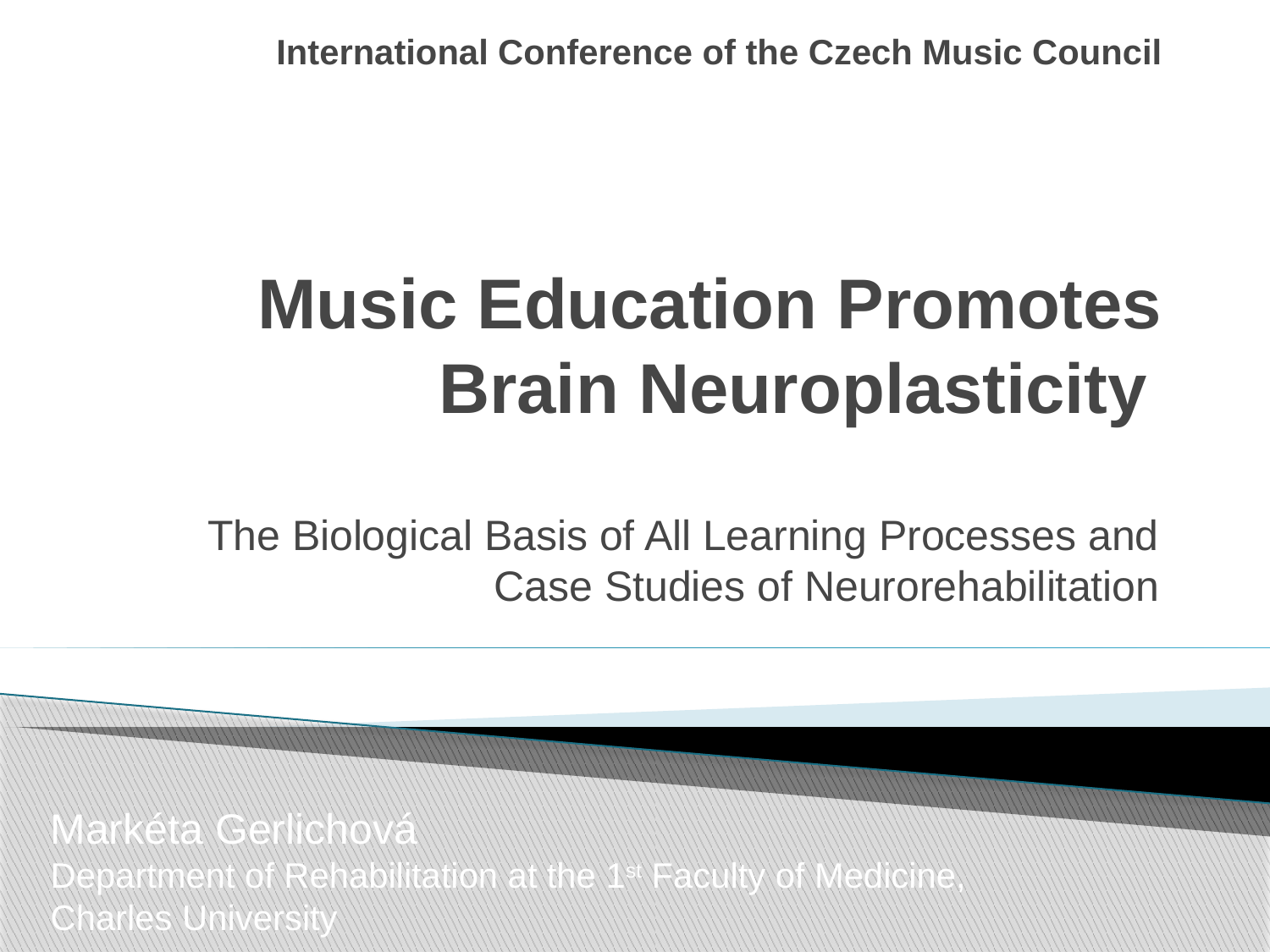

International Conference of the Czech Music Council

# Music Education Promotes Brain Neuroplasticity
The Biological Basis of All Learning Processes and
Case Studies of Neurorehabilitation
Markéta Gerlichová
Department of Rehabilitation at the 1st Faculty of Medicine,
Charles University